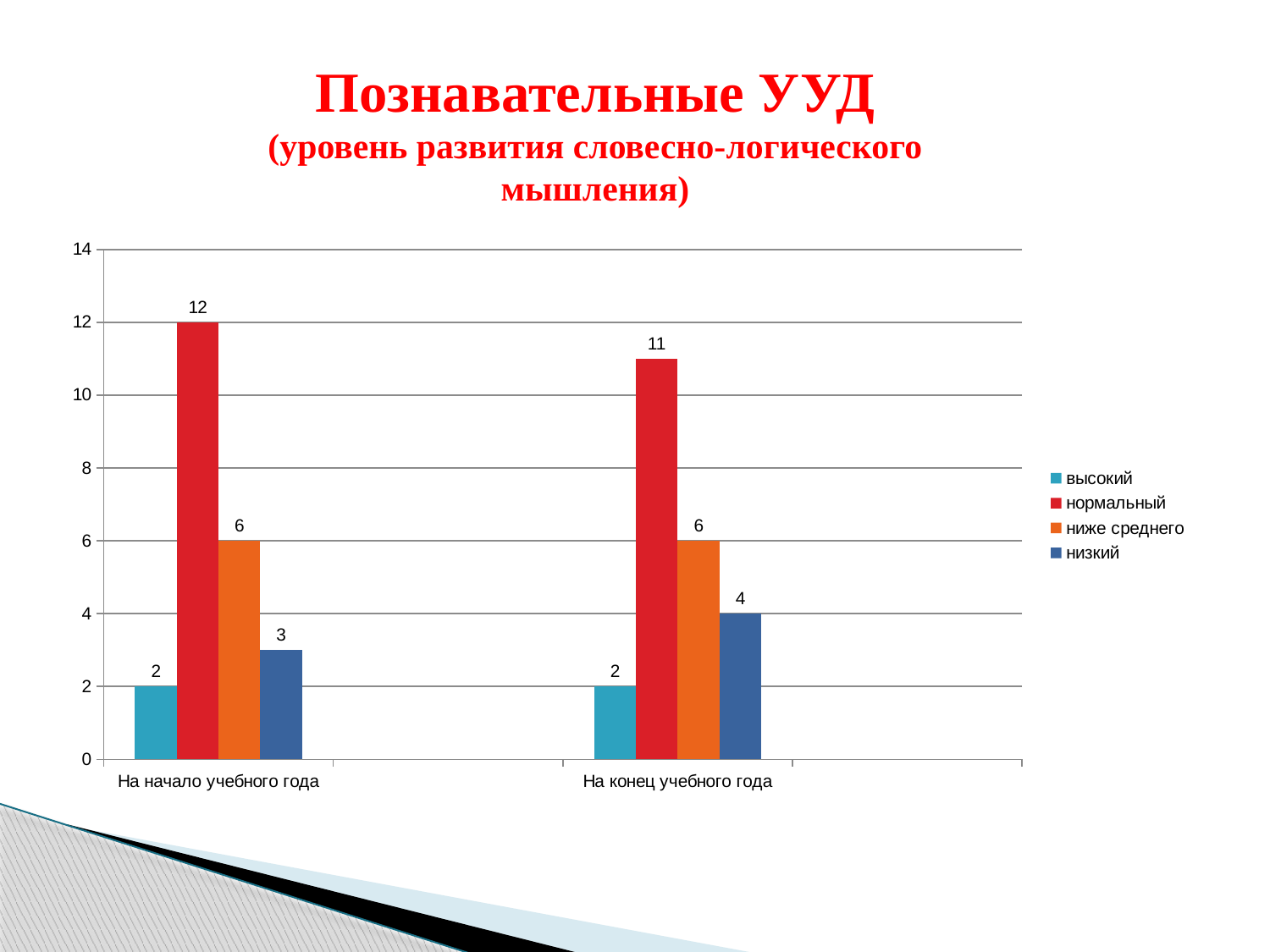

Познавательные УУД
(уровень развития словесно-логического мышления)

### Chart

| Category | высокий | нормальный | ниже среднего | низкий |
|---|---|---|---|---|
| На начало учебного года | 2.0 | 12.0 | 6.0 | 3.0 |
|  | None | None | None | None |
| На конец учебного года | 2.0 | 11.0 | 6.0 | 4.0 |